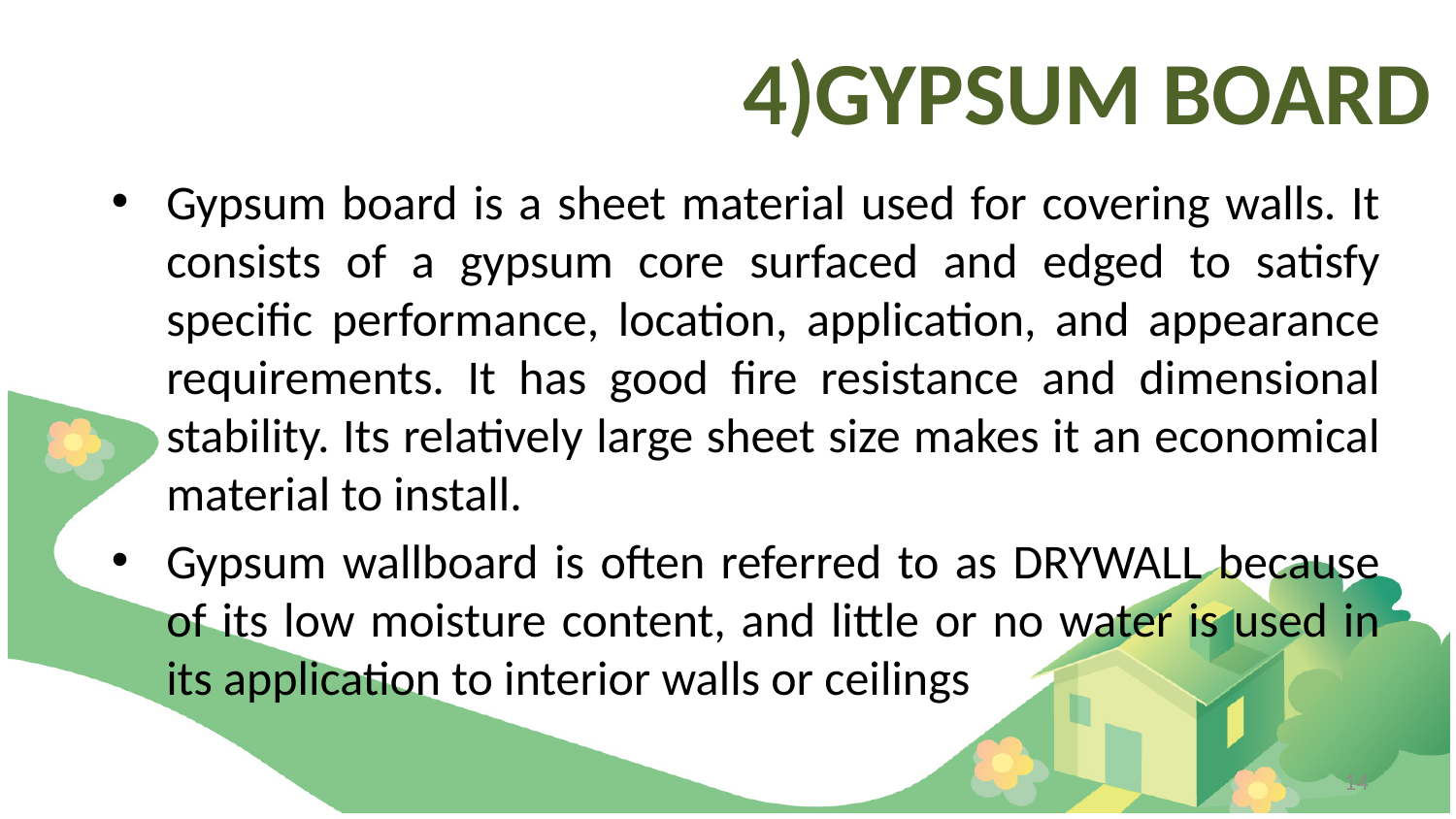

4)GYPSUM BOARD
Gypsum board is a sheet material used for covering walls. It consists of a gypsum core surfaced and edged to satisfy specific performance, location, application, and appearance requirements. It has good fire resistance and dimensional stability. Its relatively large sheet size makes it an economical material to install.
Gypsum wallboard is often referred to as DRYWALL because of its low moisture content, and little or no water is used in its application to interior walls or ceilings

14